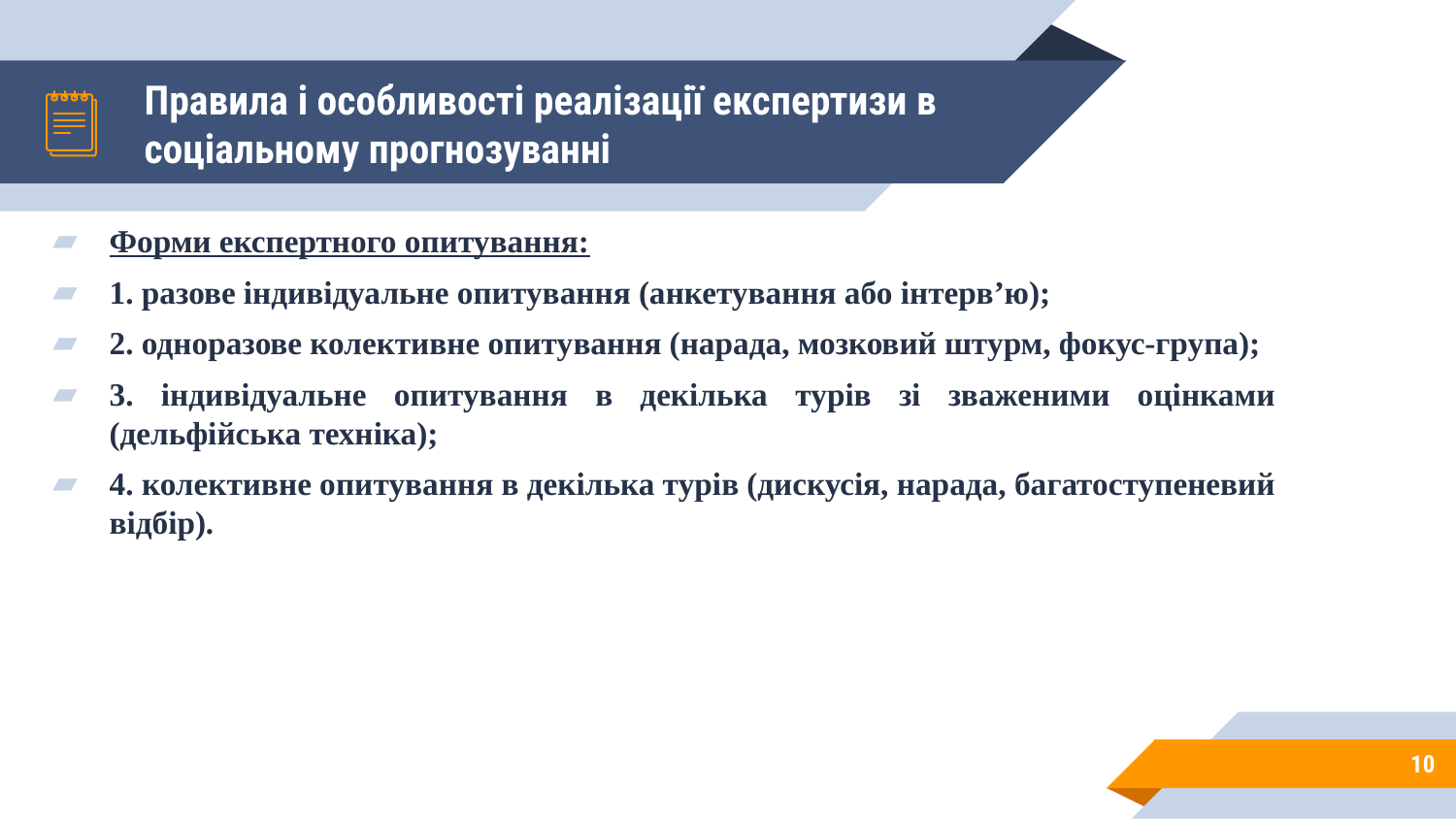

# Правила і особливості реалізації експертизи в соціальному прогнозуванні

Форми експертного опитування:
1. разове індивідуальне опитування (анкетування або інтерв’ю);
2. одноразове колективне опитування (нарада, мозковий штурм, фокус-група);
3. індивідуальне опитування в декілька турів зі зваженими оцінками (дельфійська техніка);
4. колективне опитування в декілька турів (дискусія, нарада, багатоступеневий відбір).
10